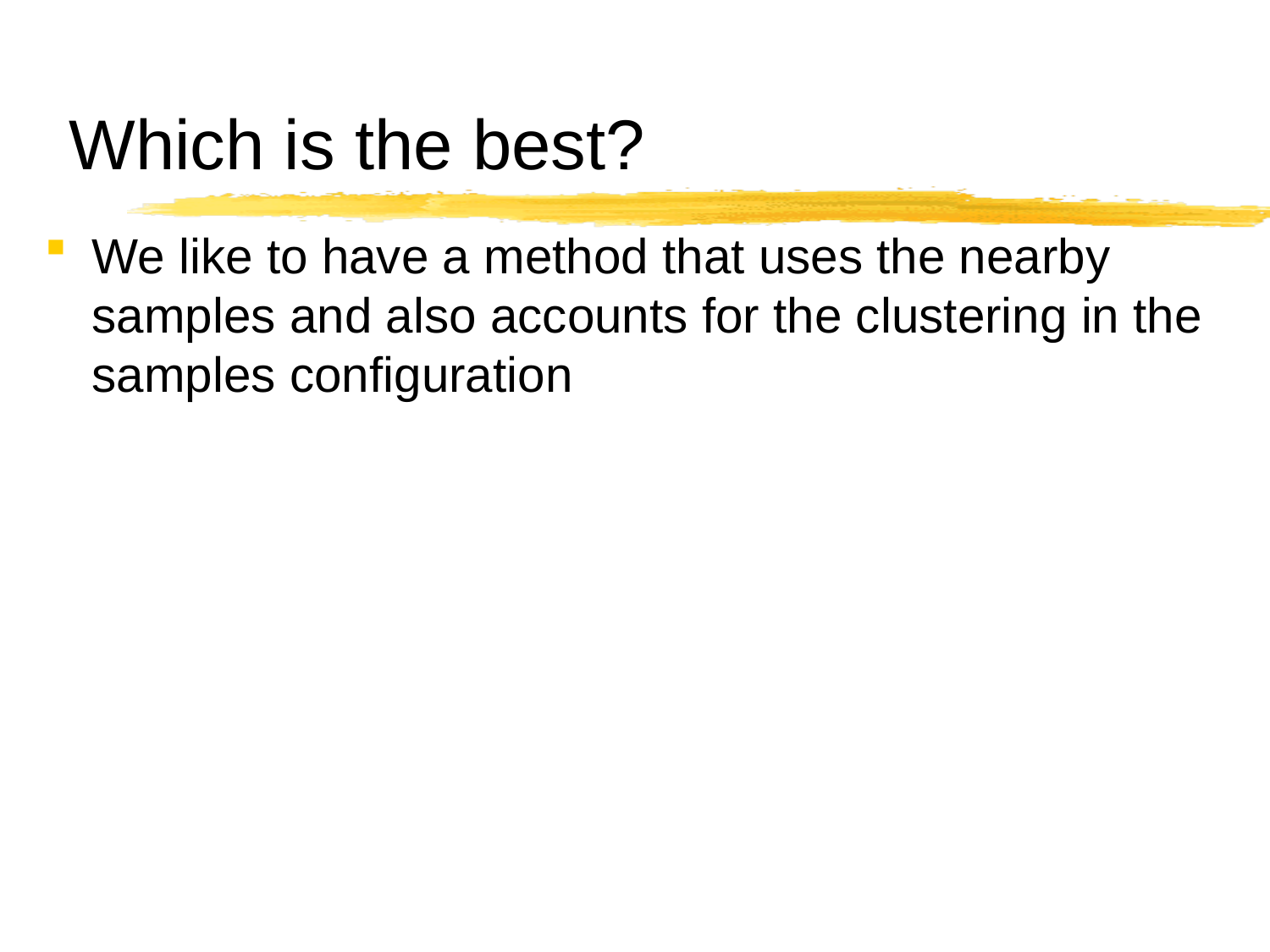

# Which is the best?
We like to have a method that uses the nearby samples and also accounts for the clustering in the samples configuration